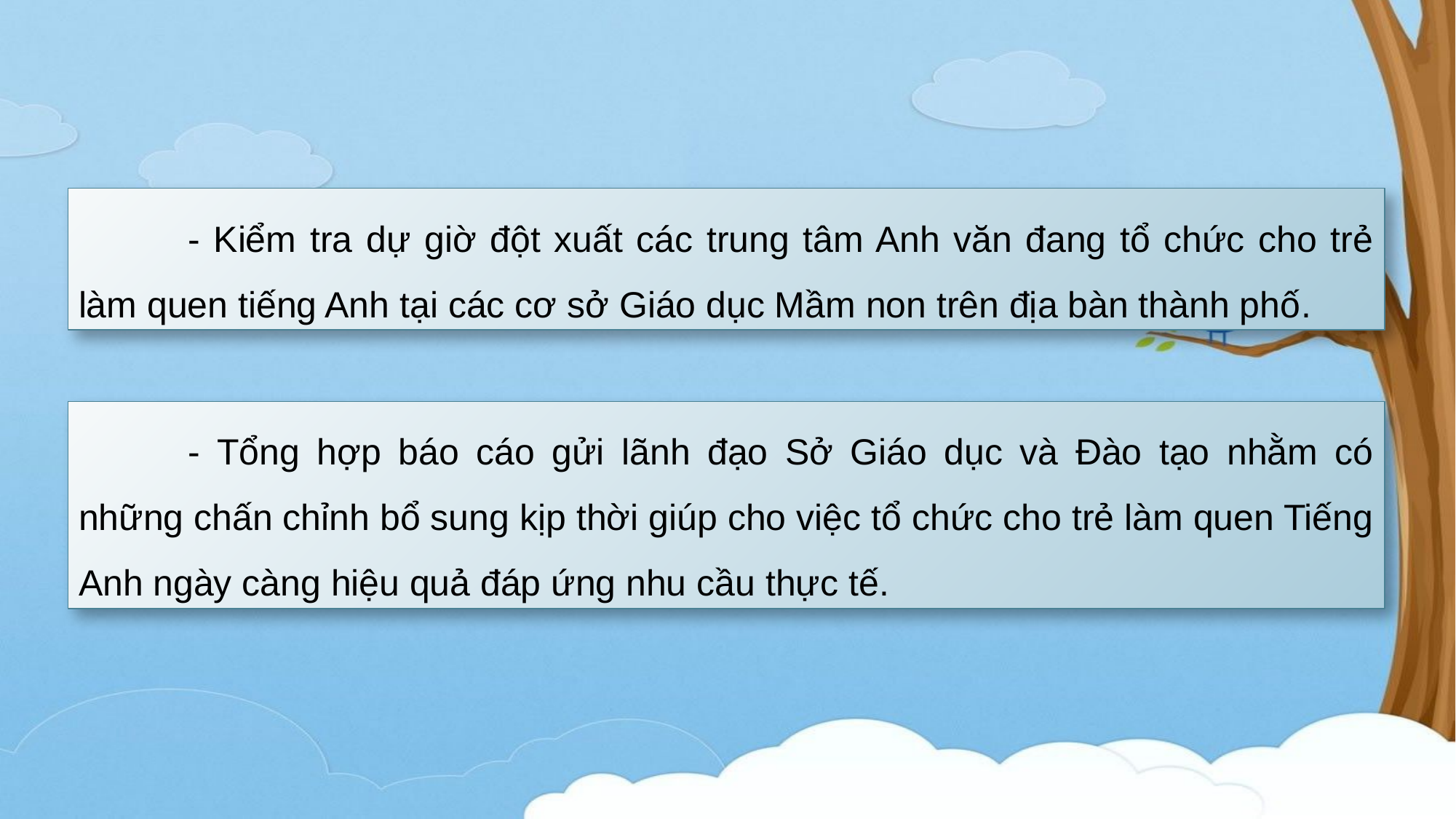

- Kiểm tra dự giờ đột xuất các trung tâm Anh văn đang tổ chức cho trẻ làm quen tiếng Anh tại các cơ sở Giáo dục Mầm non trên địa bàn thành phố.
	- Tổng hợp báo cáo gửi lãnh đạo Sở Giáo dục và Đào tạo nhằm có những chấn chỉnh bổ sung kịp thời giúp cho việc tổ chức cho trẻ làm quen Tiếng Anh ngày càng hiệu quả đáp ứng nhu cầu thực tế.